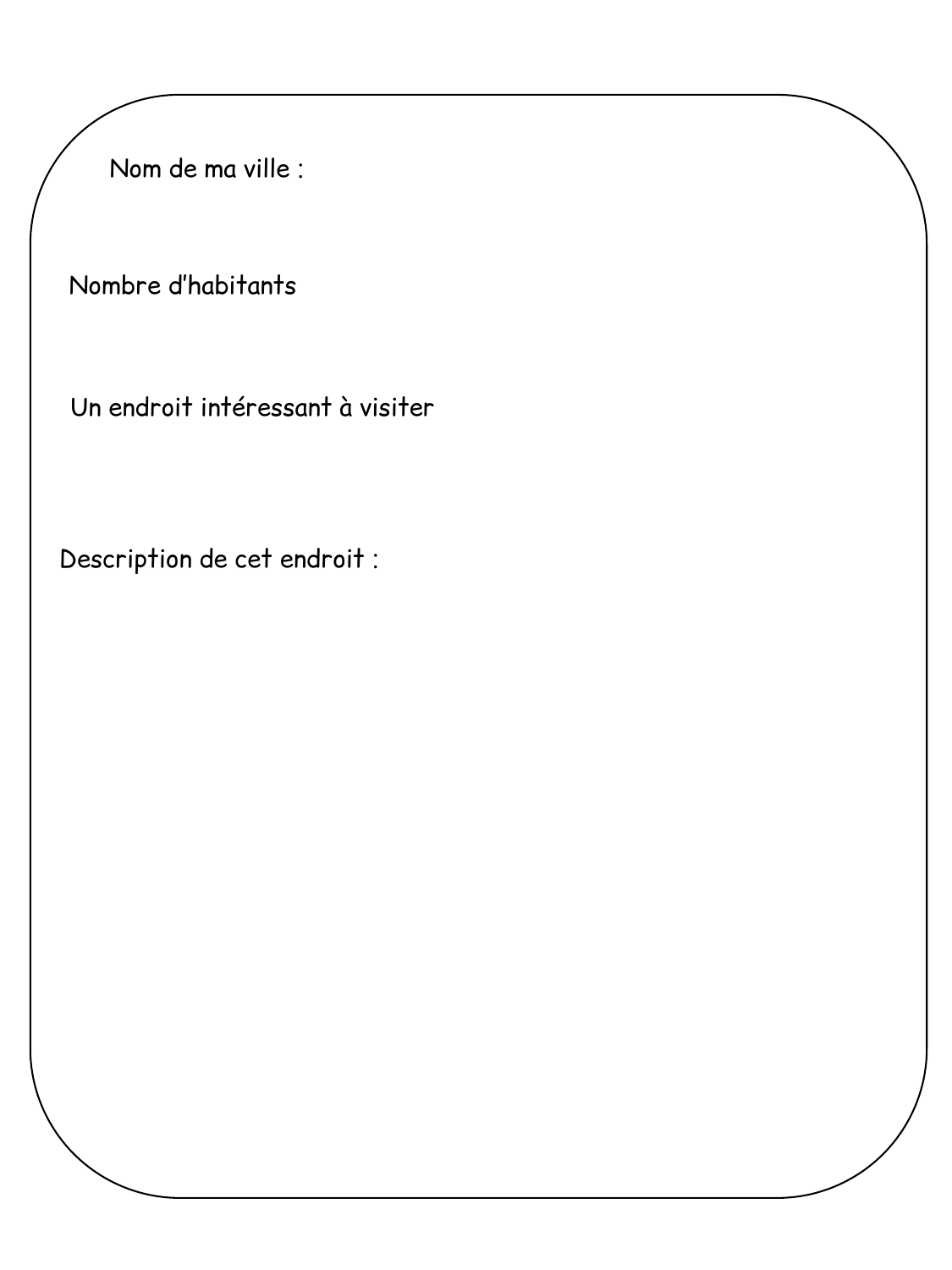

Nom de ma ville :
Nombre d’habitants
Un endroit intéressant à visiter
Description de cet endroit :